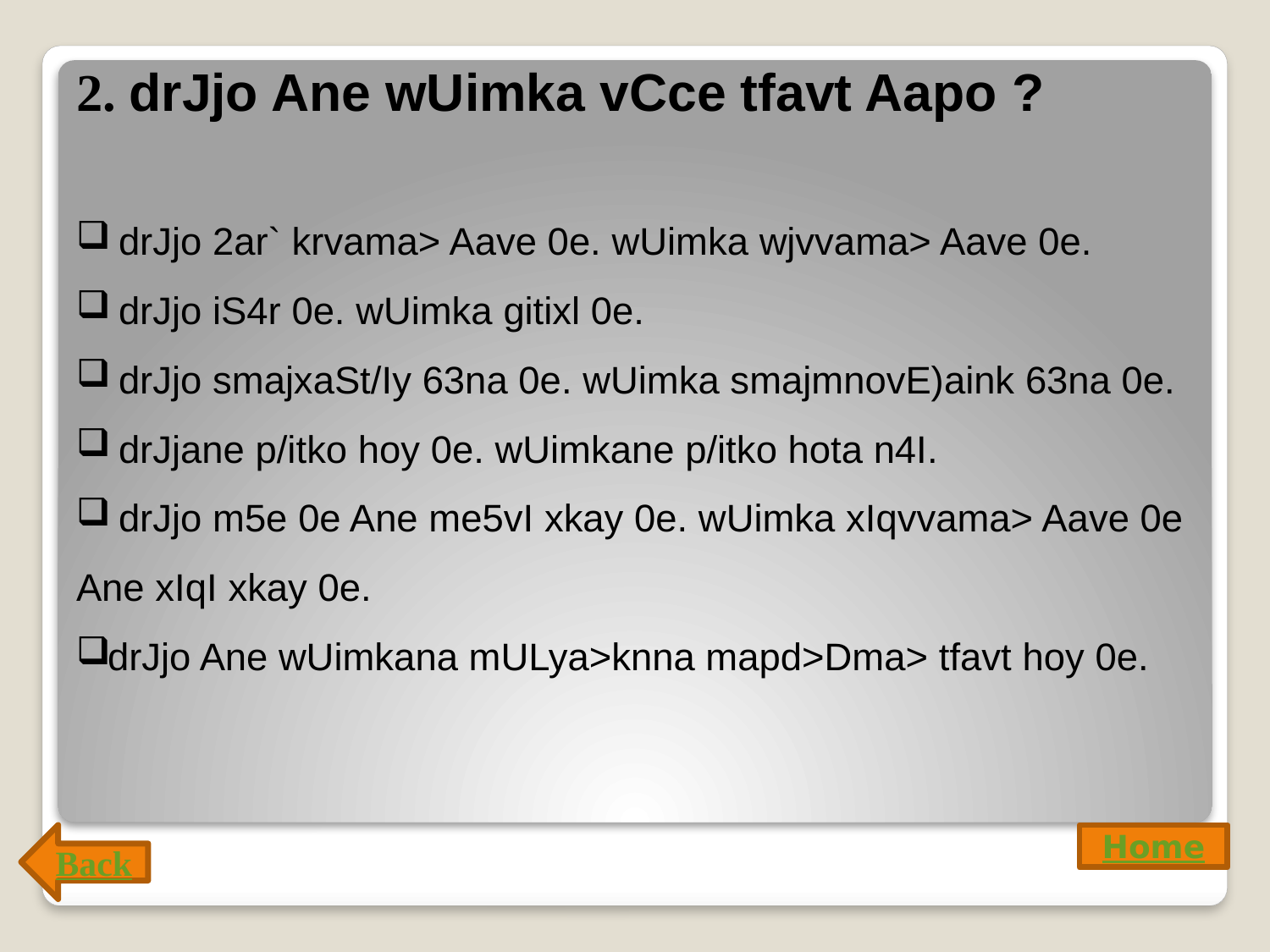

2. drJjo Ane wUimka vCce tfavt Aapo ?
 drJjo 2ar` krvama> Aave 0e. wUimka wjvvama> Aave 0e.
 drJjo iS4r 0e. wUimka gitixl 0e.
 drJjo smajxaSt/Iy 63na 0e. wUimka smajmnovE)aink 63na 0e.
 drJjane p/itko hoy 0e. wUimkane p/itko hota n4I.
 drJjo m5e 0e Ane me5vI xkay 0e. wUimka xIqvvama> Aave 0e Ane xIqI xkay 0e.
drJjo Ane wUimkana mULya>knna mapd>Dma> tfavt hoy 0e.

Back
Home